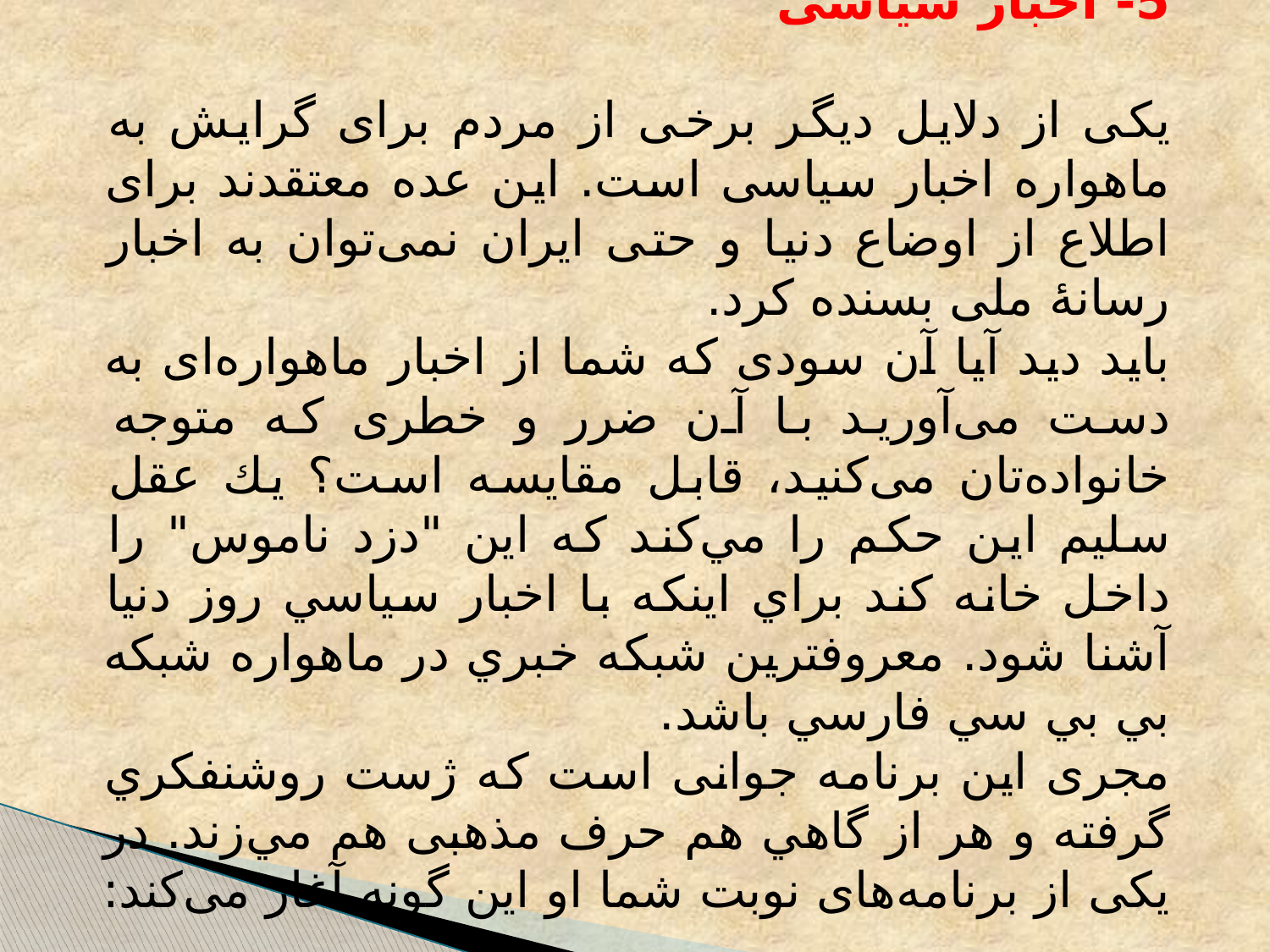

5- اخبار سیاسی

یکی از دلایل دیگر برخی از مردم برای گرایش به ماهواره اخبار سیاسی است. این عده معتقدند برای اطلاع از اوضاع دنیا و حتی ایران نمی‌توان به اخبار رسانۀ ملی بسنده کرد.
باید دید آیا آن سودی که شما از اخبار ماهواره‌ای به دست می‌آورید با آن ضرر و خطری که متوجه خانواده‌تان می‌کنید، قابل مقایسه است؟ يك عقل سليم اين حكم را مي‌كند كه اين "دزد ناموس" را داخل خانه كند براي اينكه با اخبار سياسي روز دنيا آشنا شود. معروفترين شبكه خبري در ماهواره شبكه بي بي سي فارسي باشد.
مجری این برنامه جوانی است که ژست روشنفكري گرفته و هر از گاهي هم حرف مذهبی هم مي‌زند. در یکی از برنامه‌های نوبت شما او این گونه آغاز می‌کند: